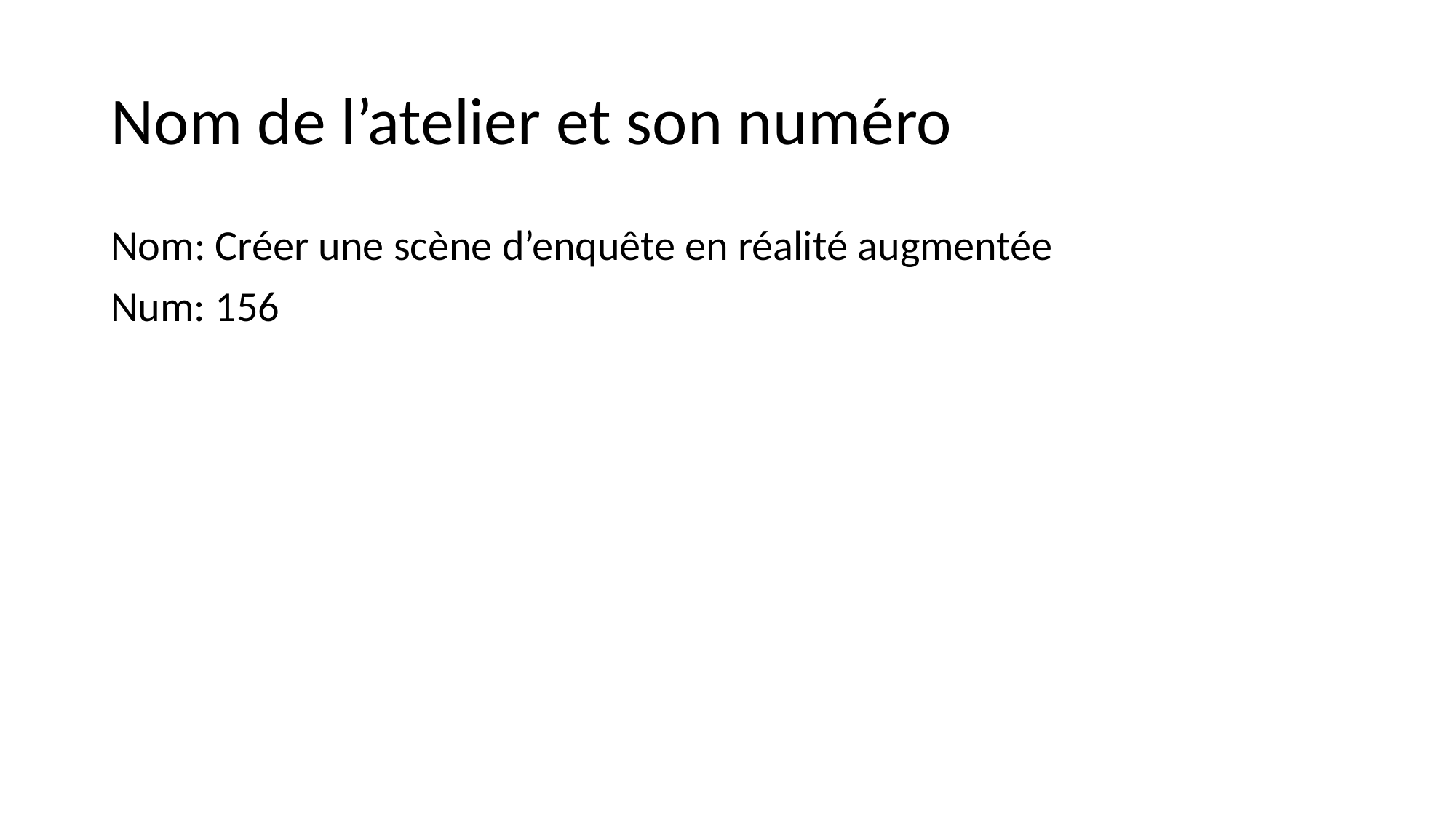

# Nom de l’atelier et son numéro
Nom: Créer une scène d’enquête en réalité augmentée
Num: 156